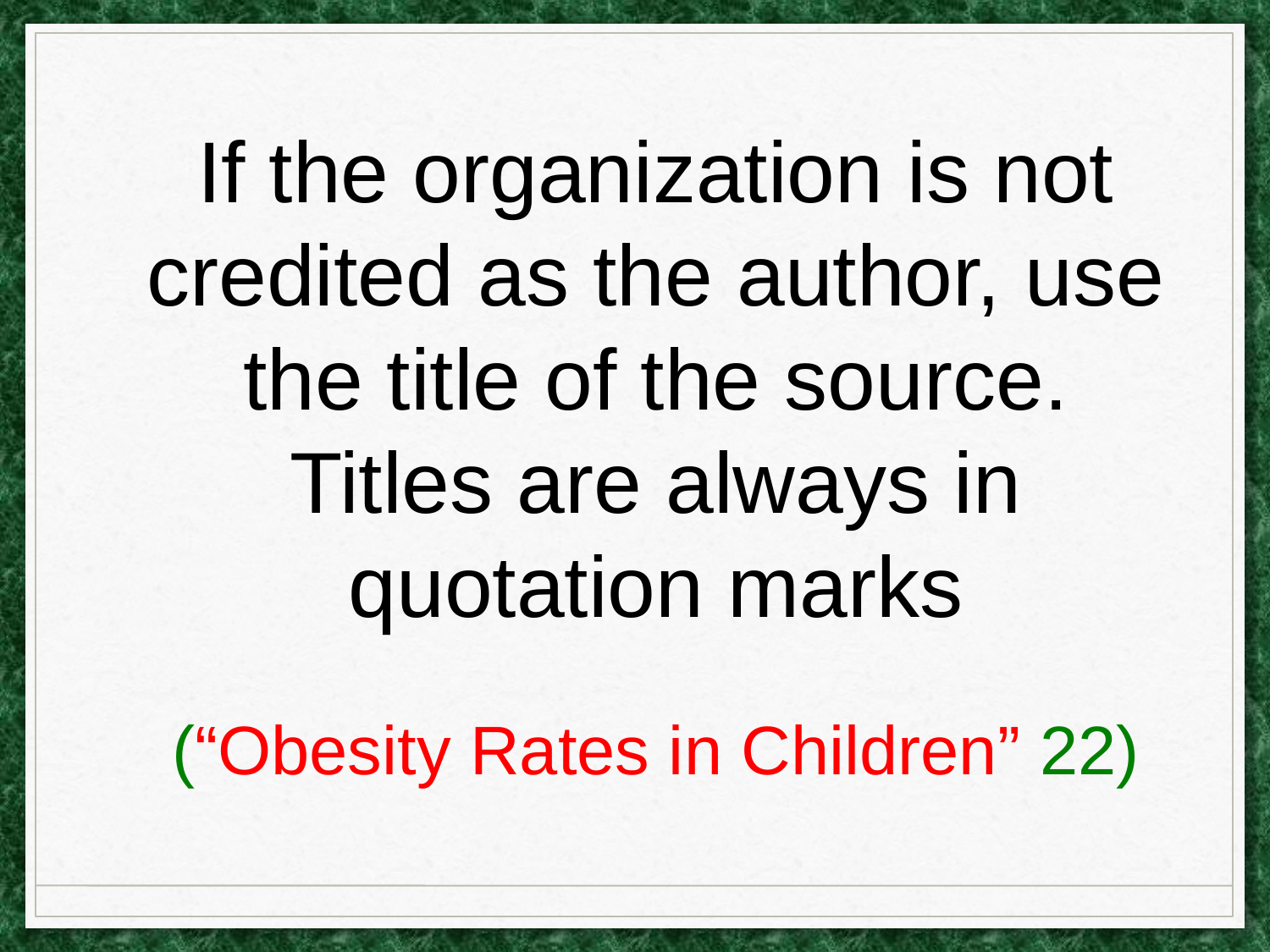

If the organization is not credited as the author, use the title of the source. Titles are always in quotation marks

(“Obesity Rates in Children” 22)